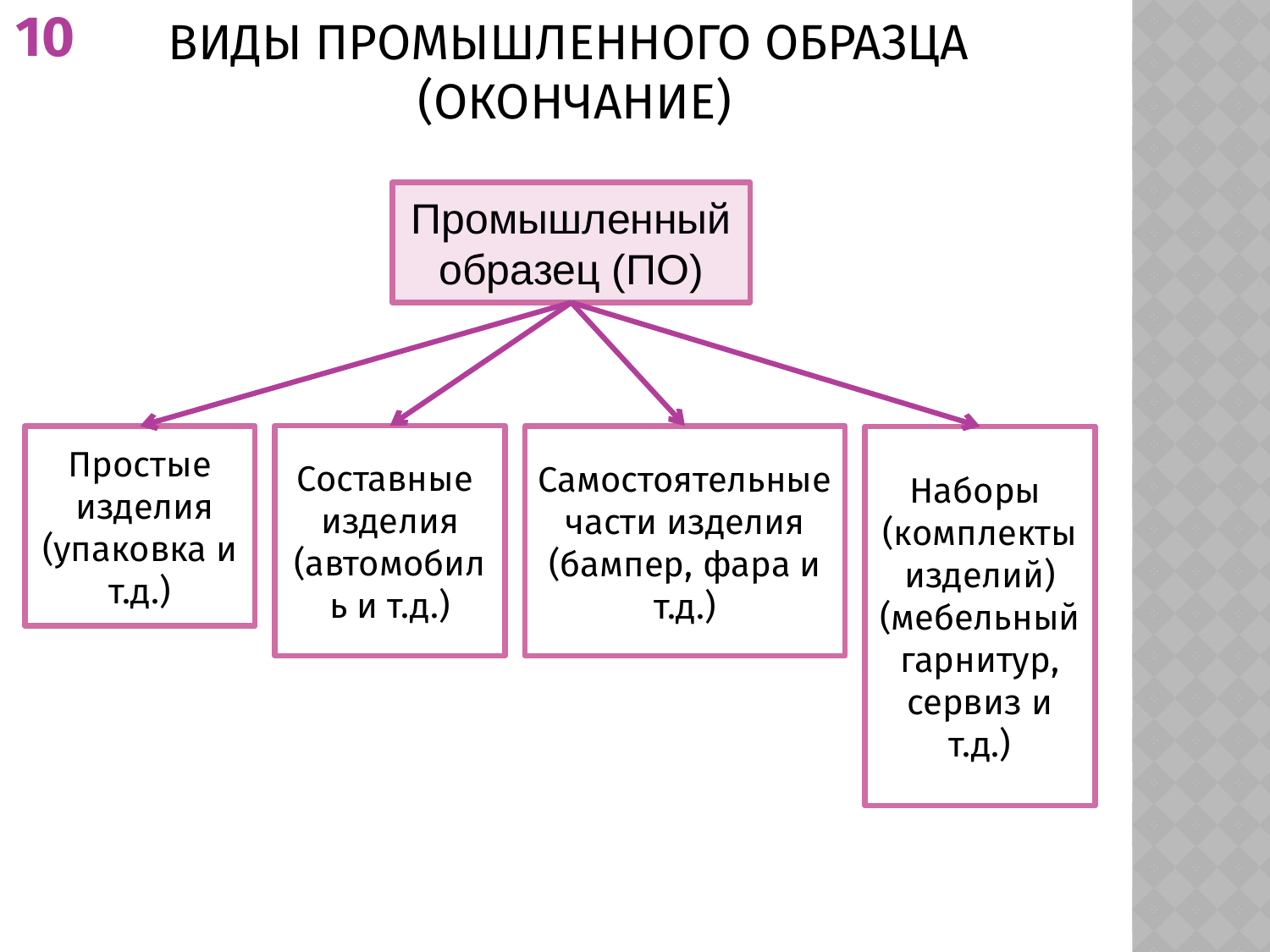

10
# Виды промышленного образца (окончание)
Промышленный образец (ПО)
Составные
изделия (автомобиль и т.д.)
Простые
 изделия
(упаковка и т.д.)
Самостоятельные части изделия (бампер, фара и т.д.)
Наборы
(комплекты изделий) (мебельный гарнитур, сервиз и т.д.)